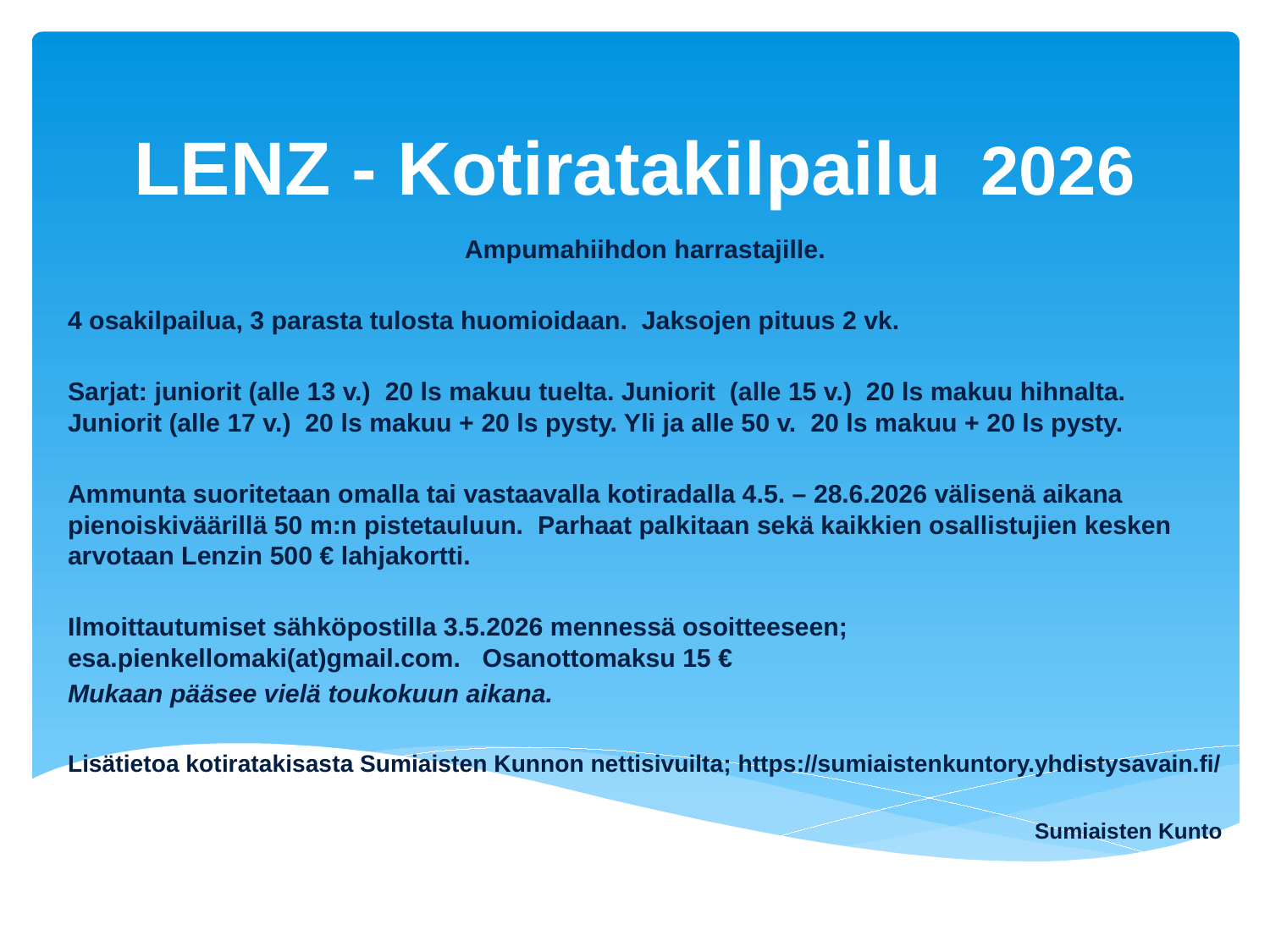

# LENZ - Kotiratakilpailu  2026
Ampumahiihdon harrastajille.

4 osakilpailua, 3 parasta tulosta huomioidaan.  Jaksojen pituus 2 vk.

Sarjat: juniorit (alle 13 v.)  20 ls makuu tuelta. Juniorit  (alle 15 v.)  20 ls makuu hihnalta. Juniorit (alle 17 v.)  20 ls makuu + 20 ls pysty. Yli ja alle 50 v.  20 ls makuu + 20 ls pysty.

Ammunta suoritetaan omalla tai vastaavalla kotiradalla 4.5. – 28.6.2026 välisenä aikana pienoiskiväärillä 50 m:n pistetauluun.  Parhaat palkitaan sekä kaikkien osallistujien kesken arvotaan Lenzin 500 € lahjakortti.

Ilmoittautumiset sähköpostilla 3.5.2026 mennessä osoitteeseen; esa.pienkellomaki(at)gmail.com.   Osanottomaksu 15 €
Mukaan pääsee vielä toukokuun aikana.

Lisätietoa kotiratakisasta Sumiaisten Kunnon nettisivuilta; https://sumiaistenkuntory.yhdistysavain.fi/

Sumiaisten Kunto